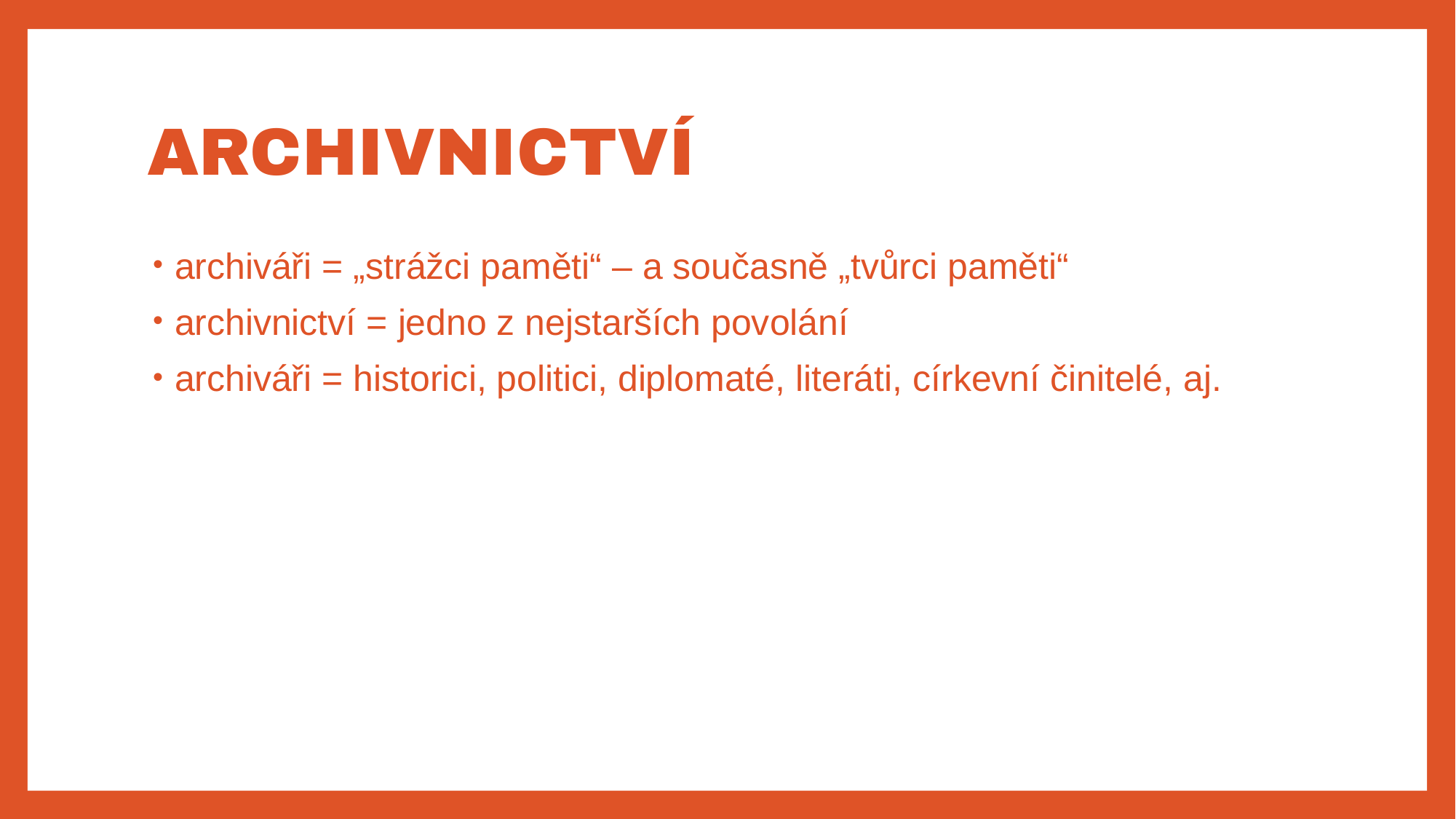

# Archivnictví
archiváři = „strážci paměti“ – a současně „tvůrci paměti“
archivnictví = jedno z nejstarších povolání
archiváři = historici, politici, diplomaté, literáti, církevní činitelé, aj.